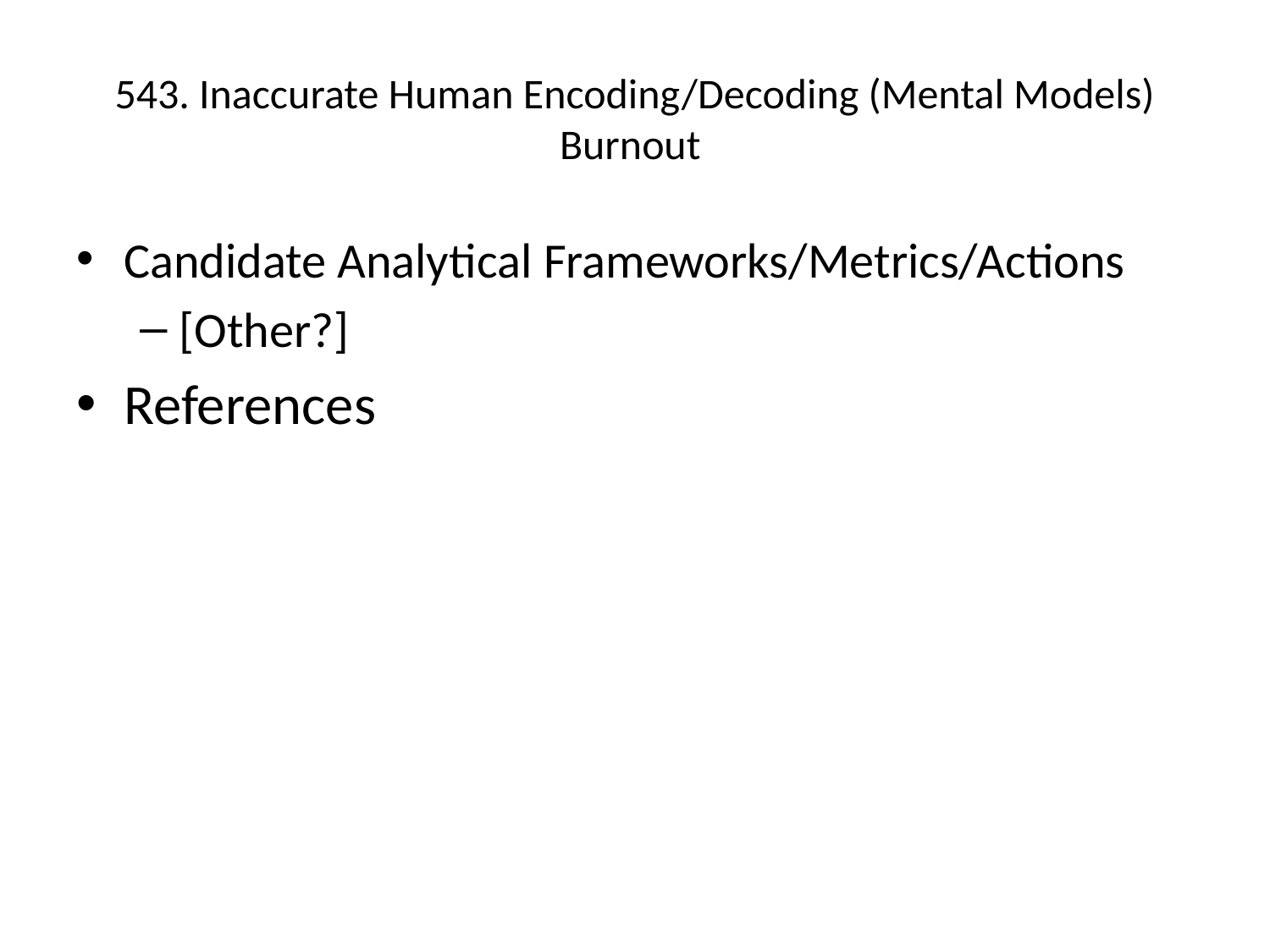

# 543. Inaccurate Human Encoding/Decoding (Mental Models) Burnout
Candidate Analytical Frameworks/Metrics/Actions
[Other?]
References